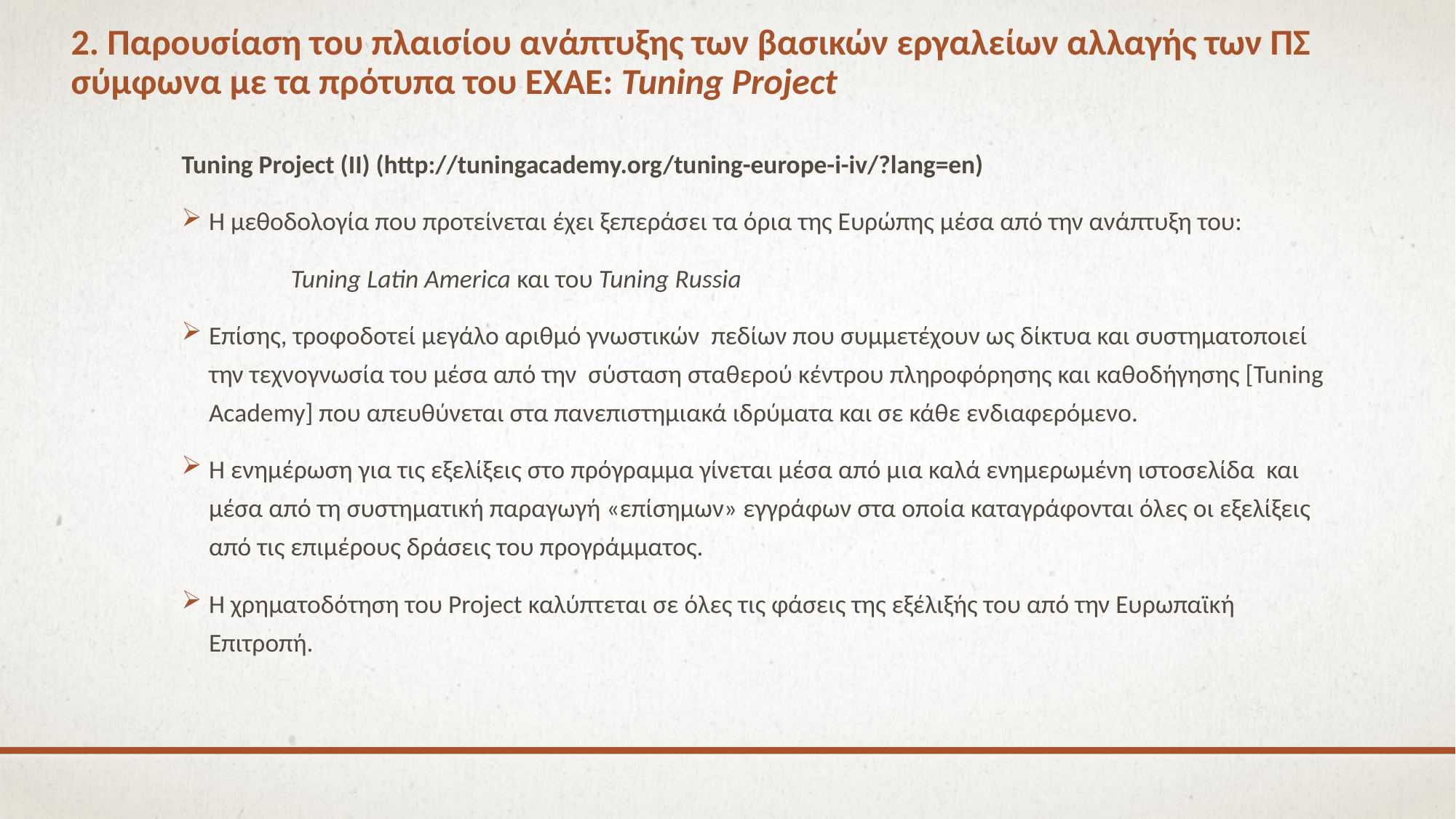

# 2. Παρουσίαση του πλαισίου ανάπτυξης των βασικών εργαλείων αλλαγής των ΠΣ σύμφωνα με τα πρότυπα του ΕΧΑΕ: Tuning Project
Tuning Project (ΙΙ) (http://tuningacademy.org/tuning-europe-i-iv/?lang=en)
Η μεθοδολογία που προτείνεται έχει ξεπεράσει τα όρια της Ευρώπης μέσα από την ανάπτυξη του:
	Tuning Latin America και του Tuning Russia
Επίσης, τροφοδοτεί μεγάλο αριθμό γνωστικών  πεδίων που συμμετέχουν ως δίκτυα και συστηματοποιεί την τεχνογνωσία του μέσα από την  σύσταση σταθερού κέντρου πληροφόρησης και καθοδήγησης [Tuning Academy] που απευθύνεται στα πανεπιστημιακά ιδρύματα και σε κάθε ενδιαφερόμενο.
Η ενημέρωση για τις εξελίξεις στο πρόγραμμα γίνεται μέσα από μια καλά ενημερωμένη ιστοσελίδα  και μέσα από τη συστηματική παραγωγή «επίσημων» εγγράφων στα οποία καταγράφονται όλες οι εξελίξεις από τις επιμέρους δράσεις του προγράμματος.
Η χρηματοδότηση του Project καλύπτεται σε όλες τις φάσεις της εξέλιξής του από την Ευρωπαϊκή Επιτροπή.